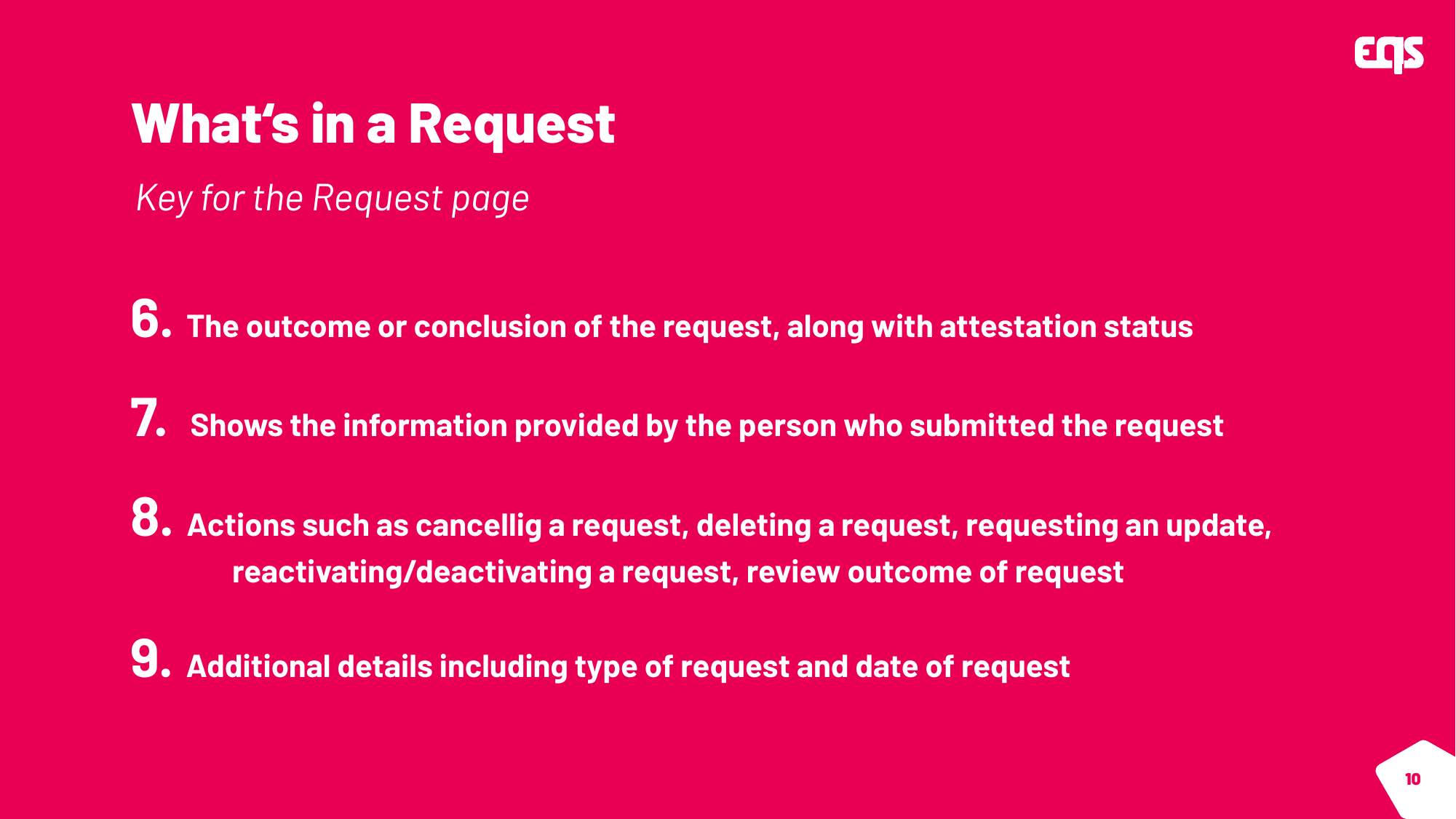

# What‘s in a Request
Key for the Request page
6.  The outcome or conclusion of the request, along with attestation status
7.  Shows the information provided by the person who submitted the request
8.  Actions such as cancellig a request, deleting a request, requesting an update,                     reactivating/deactivating a request, review outcome of request
9.  Additional details including type of request and date of request
10